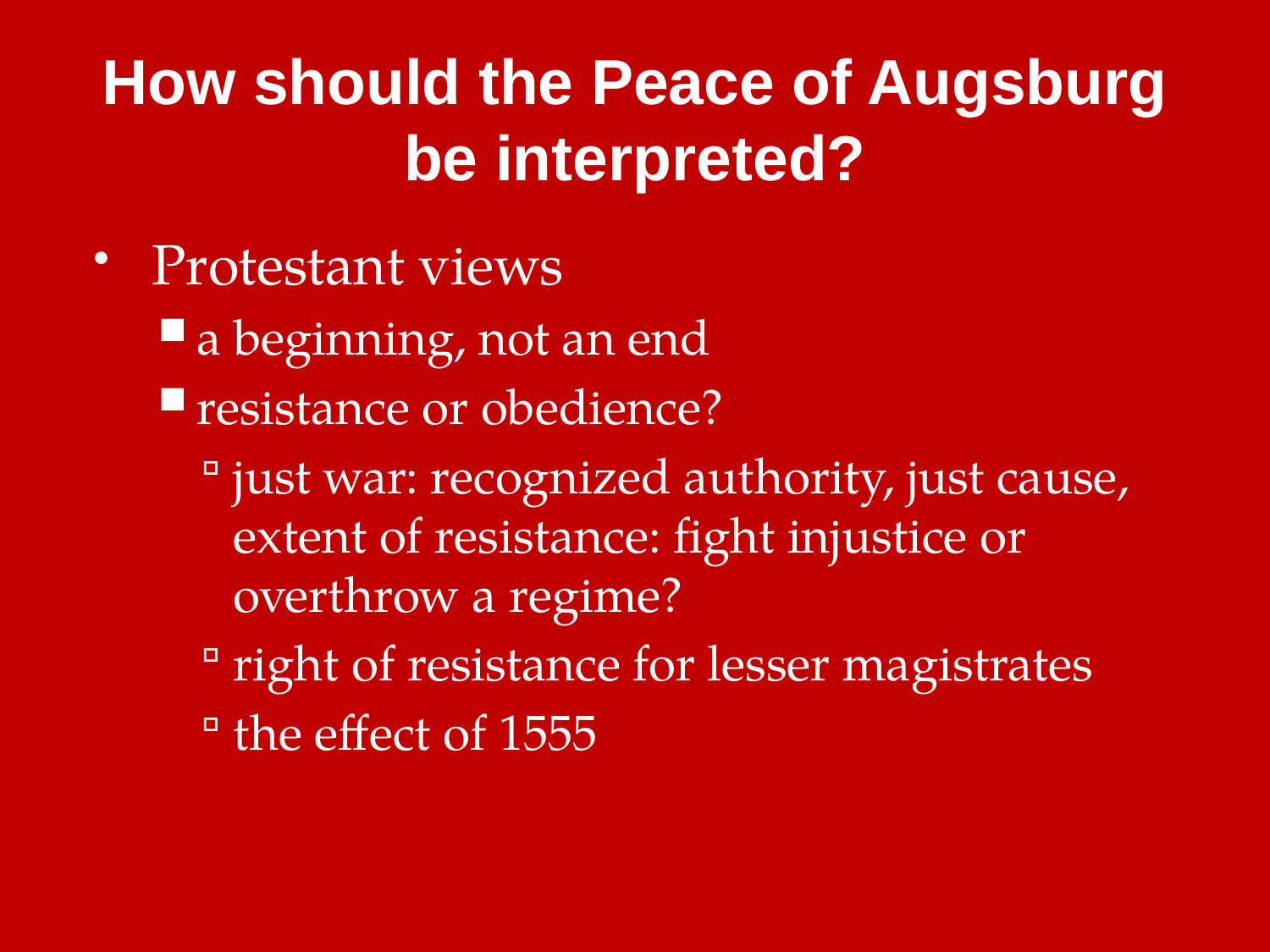

# How should the Peace of Augsburg be interpreted?
Protestant views
a beginning, not an end
resistance or obedience?
just war: recognized authority, just cause, extent of resistance: fight injustice or overthrow a regime?
right of resistance for lesser magistrates
the effect of 1555